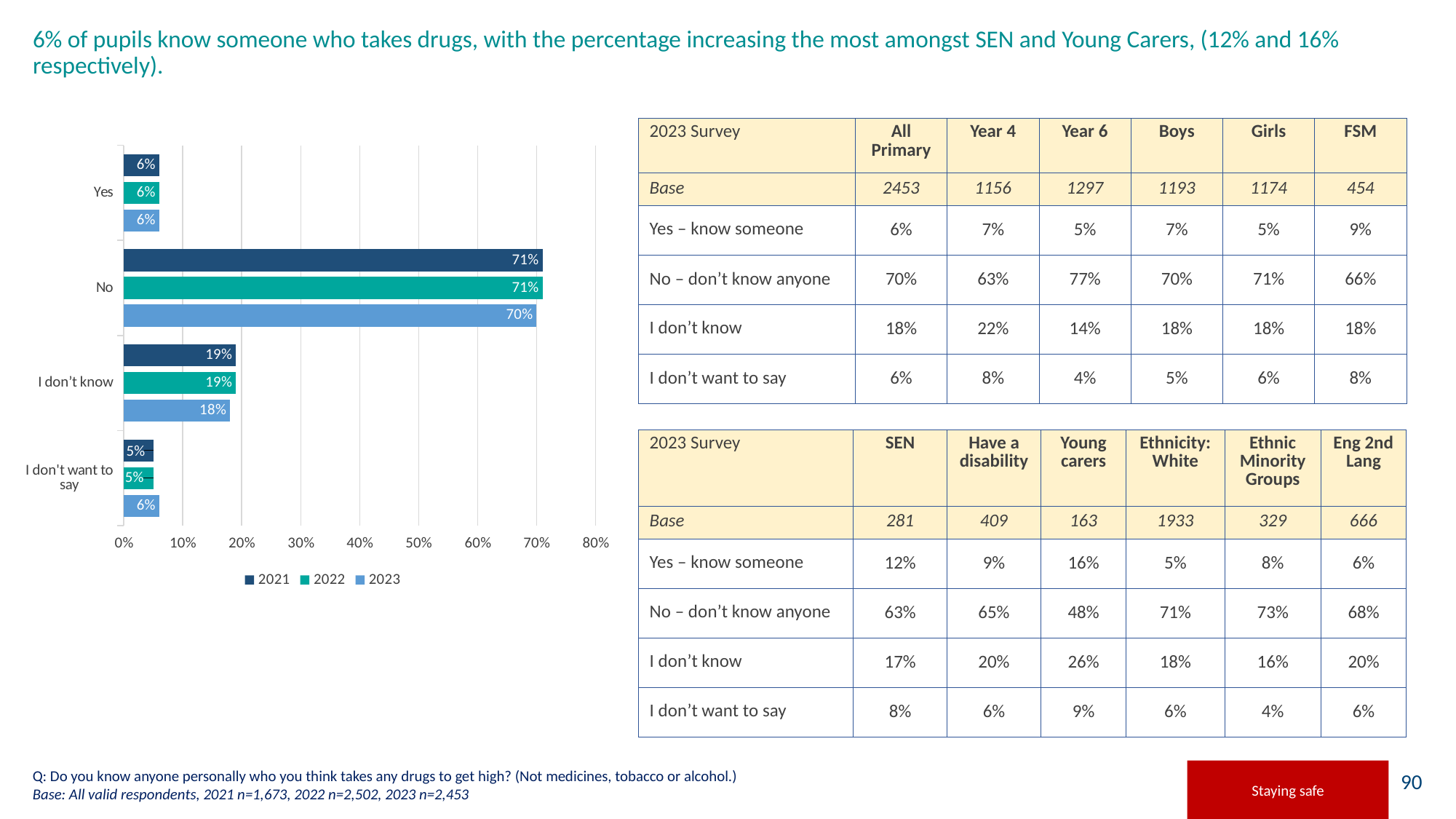

# 6% of pupils know someone who takes drugs, with the percentage increasing the most amongst SEN and Young Carers, (12% and 16% respectively).

### Chart

| Category | 2023 | 2022 | 2021 |
|---|---|---|---|
| I don't want to say | 0.06 | 0.05 | 0.05 |
| I don’t know | 0.18 | 0.19 | 0.19 |
| No | 0.7 | 0.71 | 0.71 |
| Yes | 0.06 | 0.06 | 0.06 |
| 2023 Survey | All Primary | Year 4 | Year 6 | Boys | Girls | FSM |
| --- | --- | --- | --- | --- | --- | --- |
| Base | 2453 | 1156 | 1297 | 1193 | 1174 | 454 |
| Yes – know someone | 6% | 7% | 5% | 7% | 5% | 9% |
| No – don’t know anyone | 70% | 63% | 77% | 70% | 71% | 66% |
| I don’t know | 18% | 22% | 14% | 18% | 18% | 18% |
| I don’t want to say | 6% | 8% | 4% | 5% | 6% | 8% |
| 2023 Survey | SEN | Have a disability | Young carers | Ethnicity: White | Ethnic Minority Groups | Eng 2nd Lang |
| --- | --- | --- | --- | --- | --- | --- |
| Base | 281 | 409 | 163 | 1933 | 329 | 666 |
| Yes – know someone | 12% | 9% | 16% | 5% | 8% | 6% |
| No – don’t know anyone | 63% | 65% | 48% | 71% | 73% | 68% |
| I don’t know | 17% | 20% | 26% | 18% | 16% | 20% |
| I don’t want to say | 8% | 6% | 9% | 6% | 4% | 6% |
Q: Do you know anyone personally who you think takes any drugs to get high? (Not medicines, tobacco or alcohol.)
Base: All valid respondents, 2021 n=1,673, 2022 n=2,502, 2023 n=2,453
Staying safe